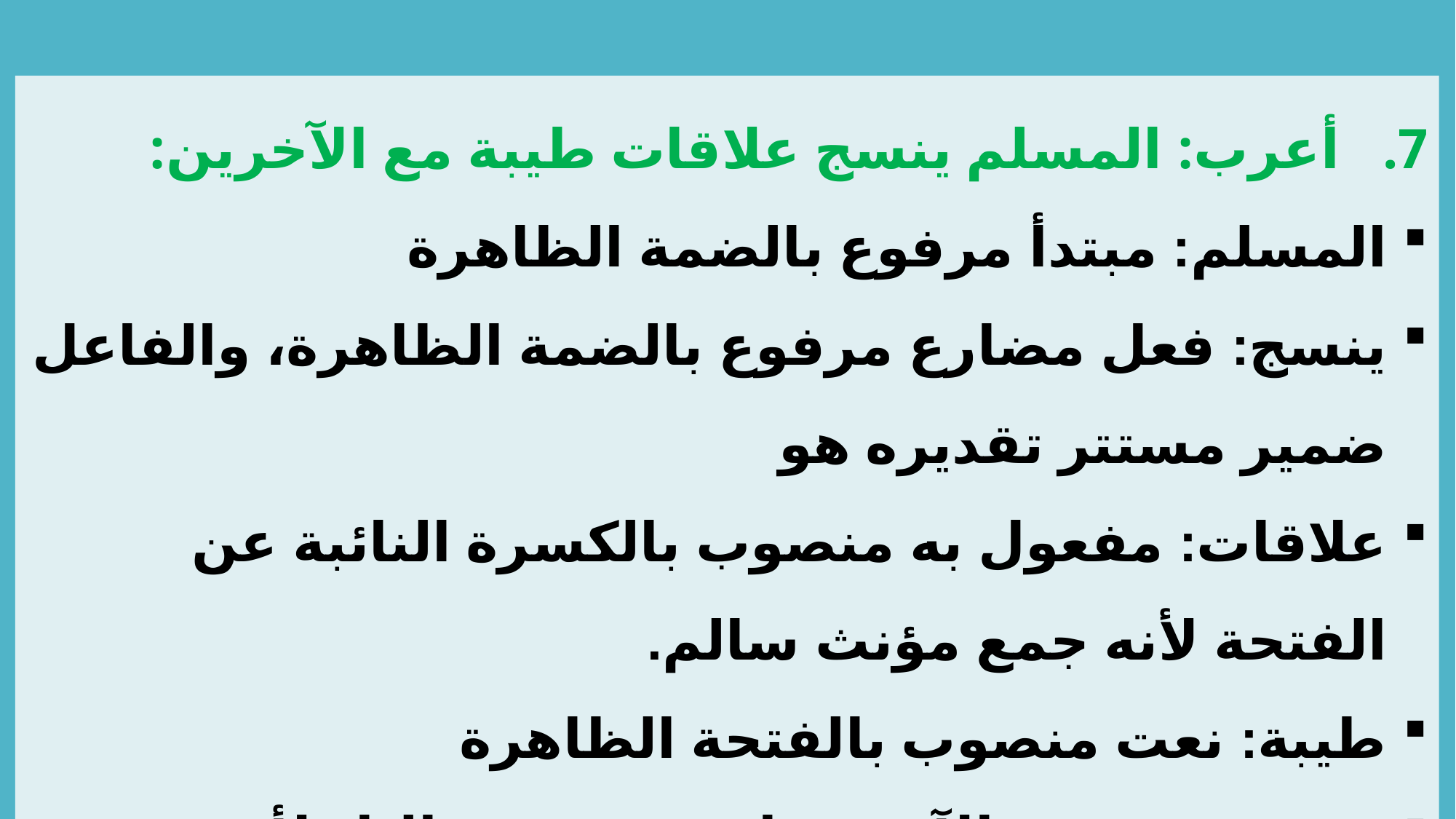

أعرب: المسلم ينسج علاقات طيبة مع الآخرين:
المسلم: مبتدأ مرفوع بالضمة الظاهرة
ينسج: فعل مضارع مرفوع بالضمة الظاهرة، والفاعل ضمير مستتر تقديره هو
علاقات: مفعول به منصوب بالكسرة النائبة عن الفتحة لأنه جمع مؤنث سالم.
طيبة: نعت منصوب بالفتحة الظاهرة
مع: حرف جر، الآخرين اسم مجرور بالياء لأنه جمع مذكر سالم، والجملة الفعلية في محل رفع خبر.